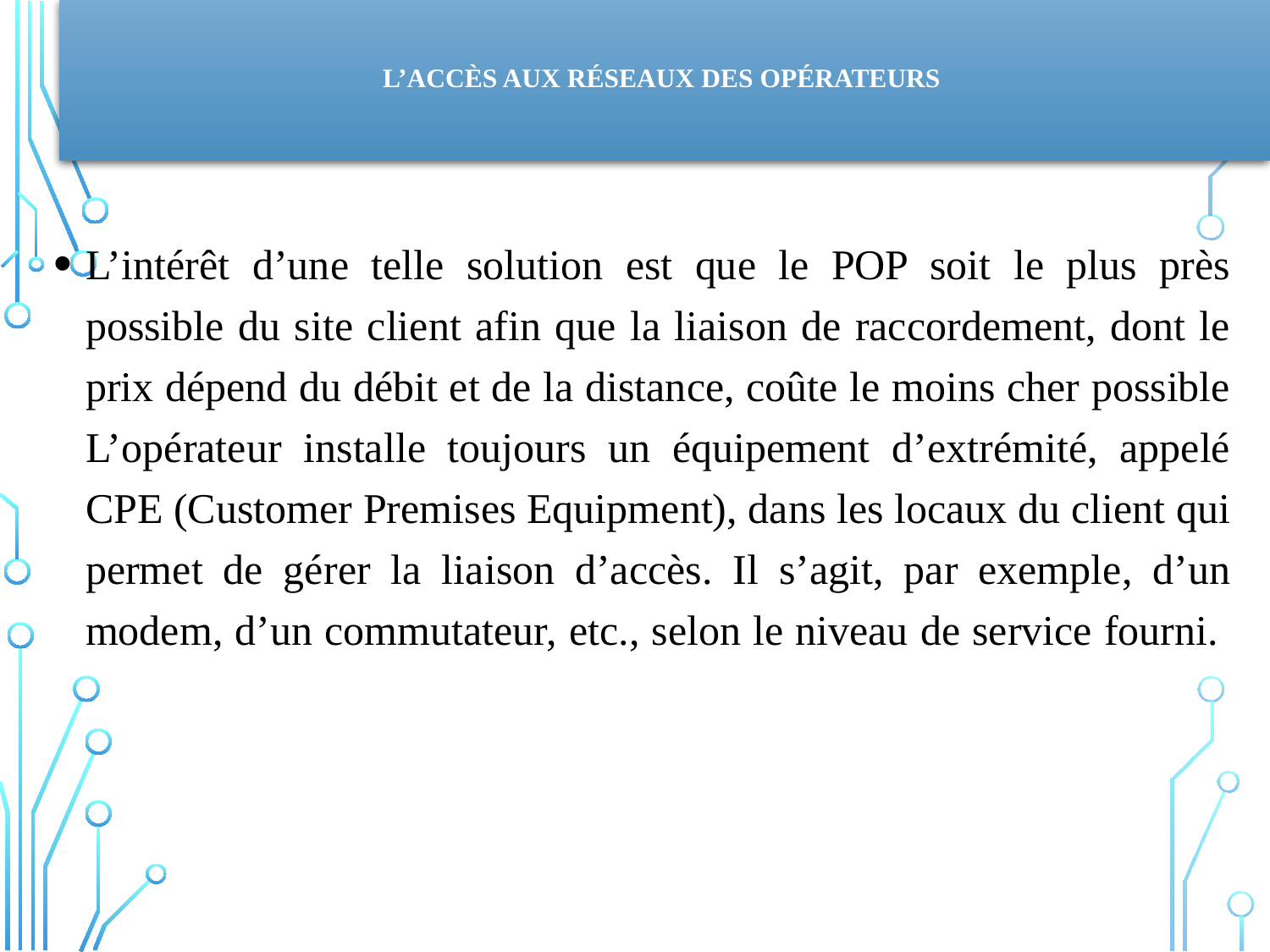

# L’accès aux réseaux des opérateurs
L’intérêt d’une telle solution est que le POP soit le plus près possible du site client afin que la liaison de raccordement, dont le prix dépend du débit et de la distance, coûte le moins cher possible
L’opérateur installe toujours un équipement d’extrémité, appelé CPE (Customer Premises Equipment), dans les locaux du client qui permet de gérer la liaison d’accès. Il s’agit, par exemple, d’un modem, d’un commutateur, etc., selon le niveau de service fourni.